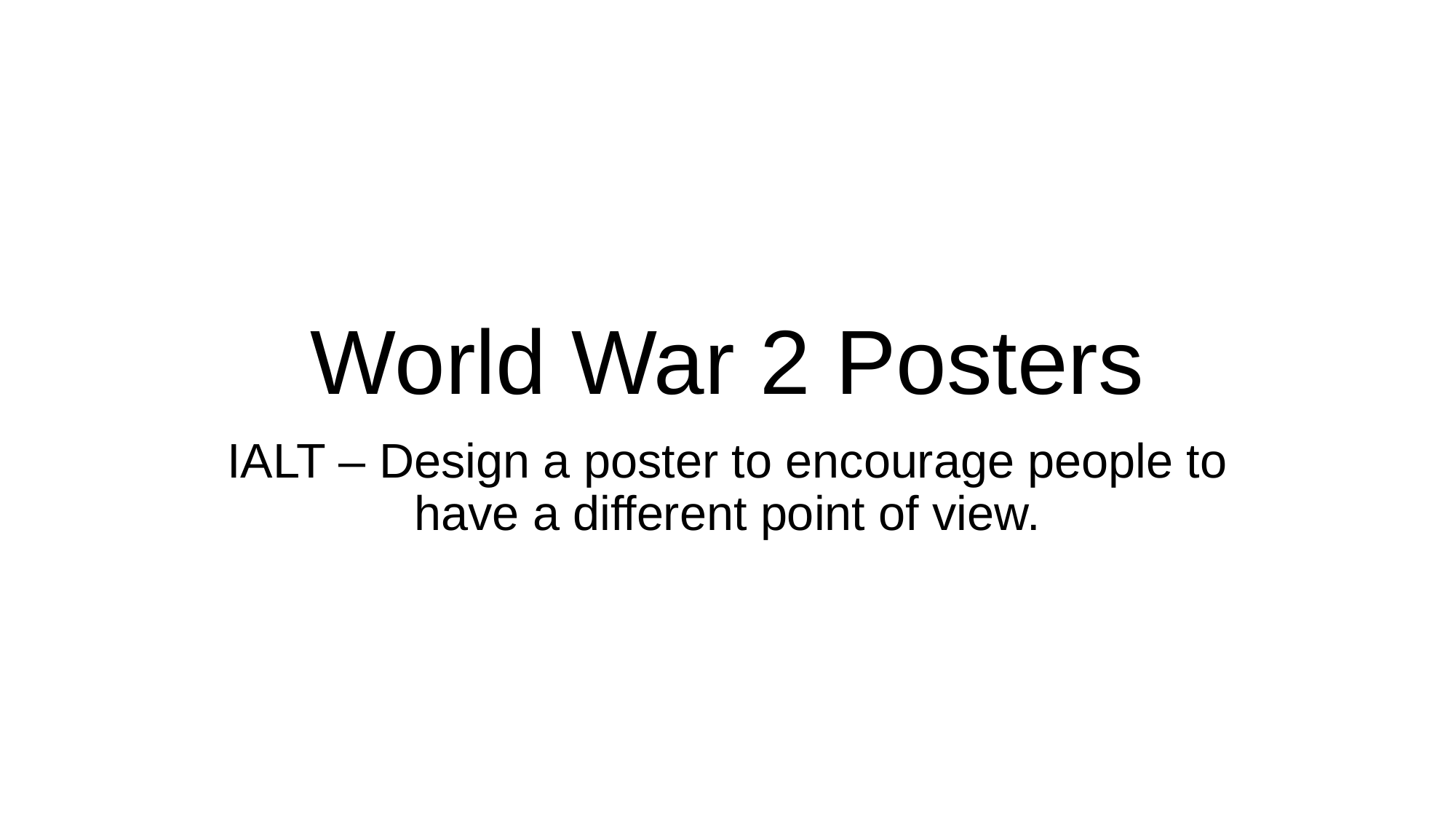

# World War 2 Posters
IALT – Design a poster to encourage people to have a different point of view.